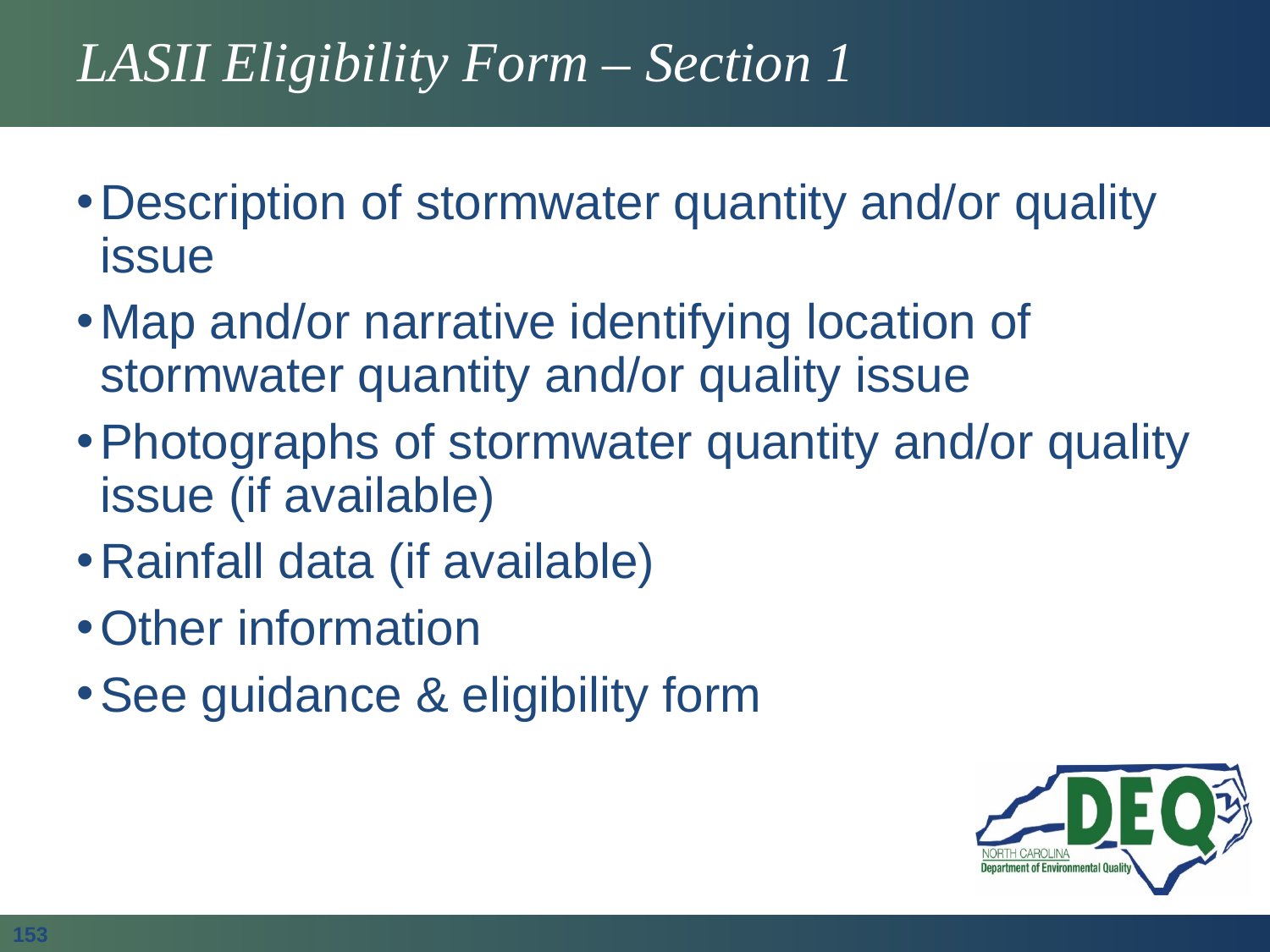

# LASII Eligibility Form – Section 1
Description of stormwater quantity and/or quality issue
Map and/or narrative identifying location of stormwater quantity and/or quality issue
Photographs of stormwater quantity and/or quality issue (if available)
Rainfall data (if available)
Other information
See guidance & eligibility form
153